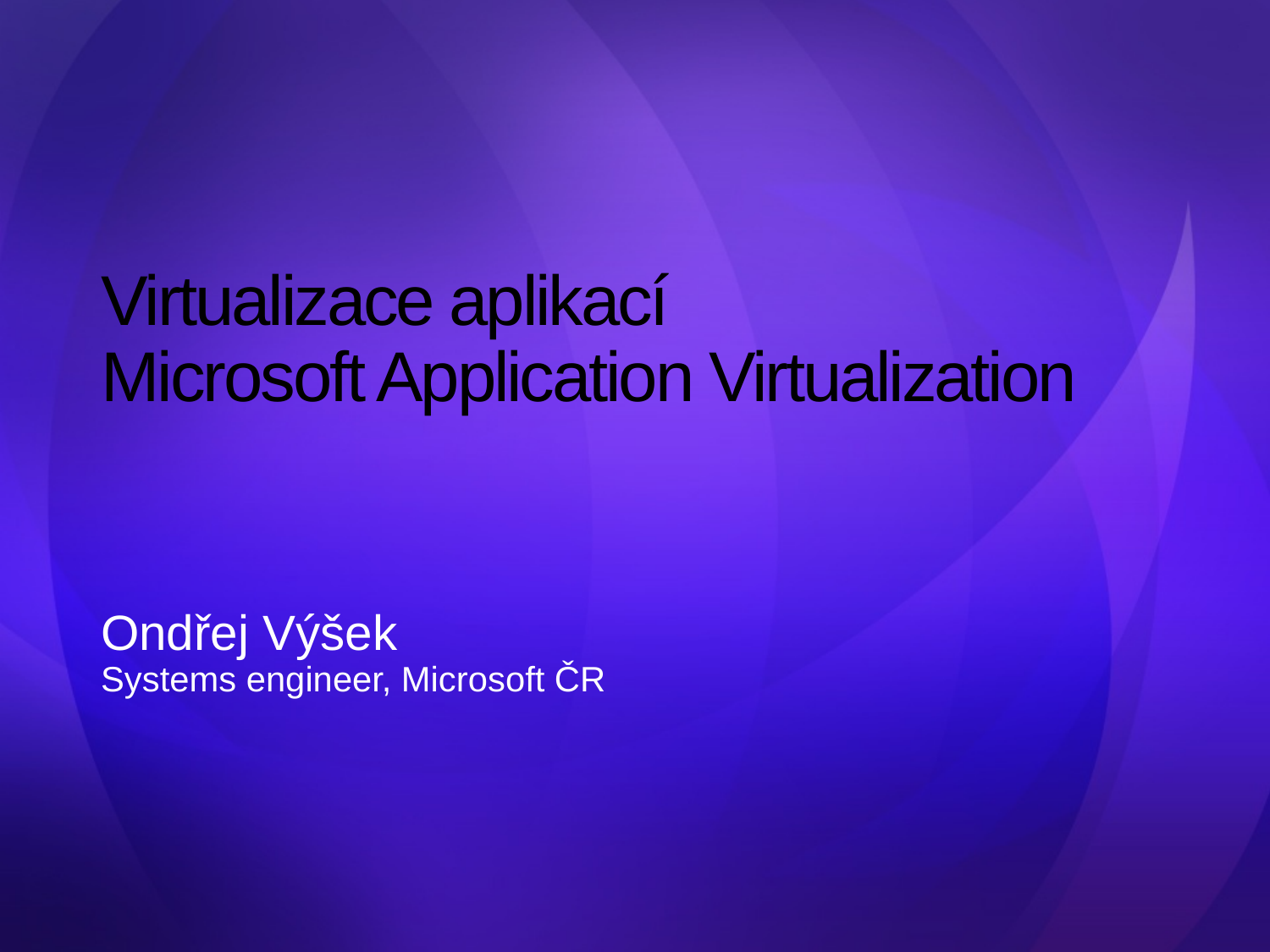

# Virtualizace aplikací Microsoft Application Virtualization
Ondřej Výšek
Systems engineer, Microsoft ČR